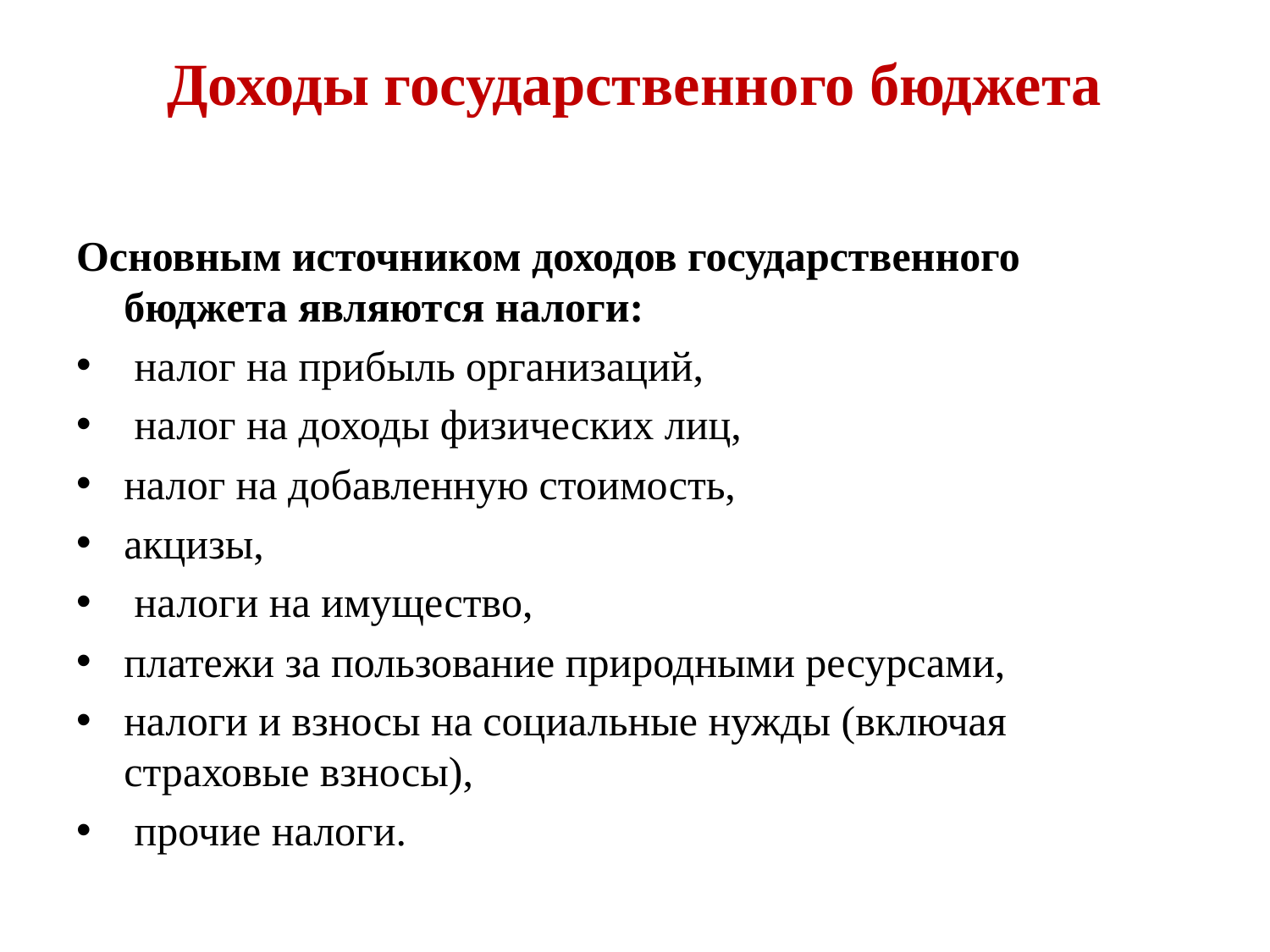

# Доходы государственного бюджета
Основным источником доходов государственного бюджета являются налоги:
 налог на прибыль организаций,
 налог на доходы физических лиц,
налог на добавленную стоимость,
акцизы,
 налоги на имущество,
платежи за пользование природными ресурсами,
налоги и взносы на социальные нужды (включая страховые взносы),
 прочие налоги.